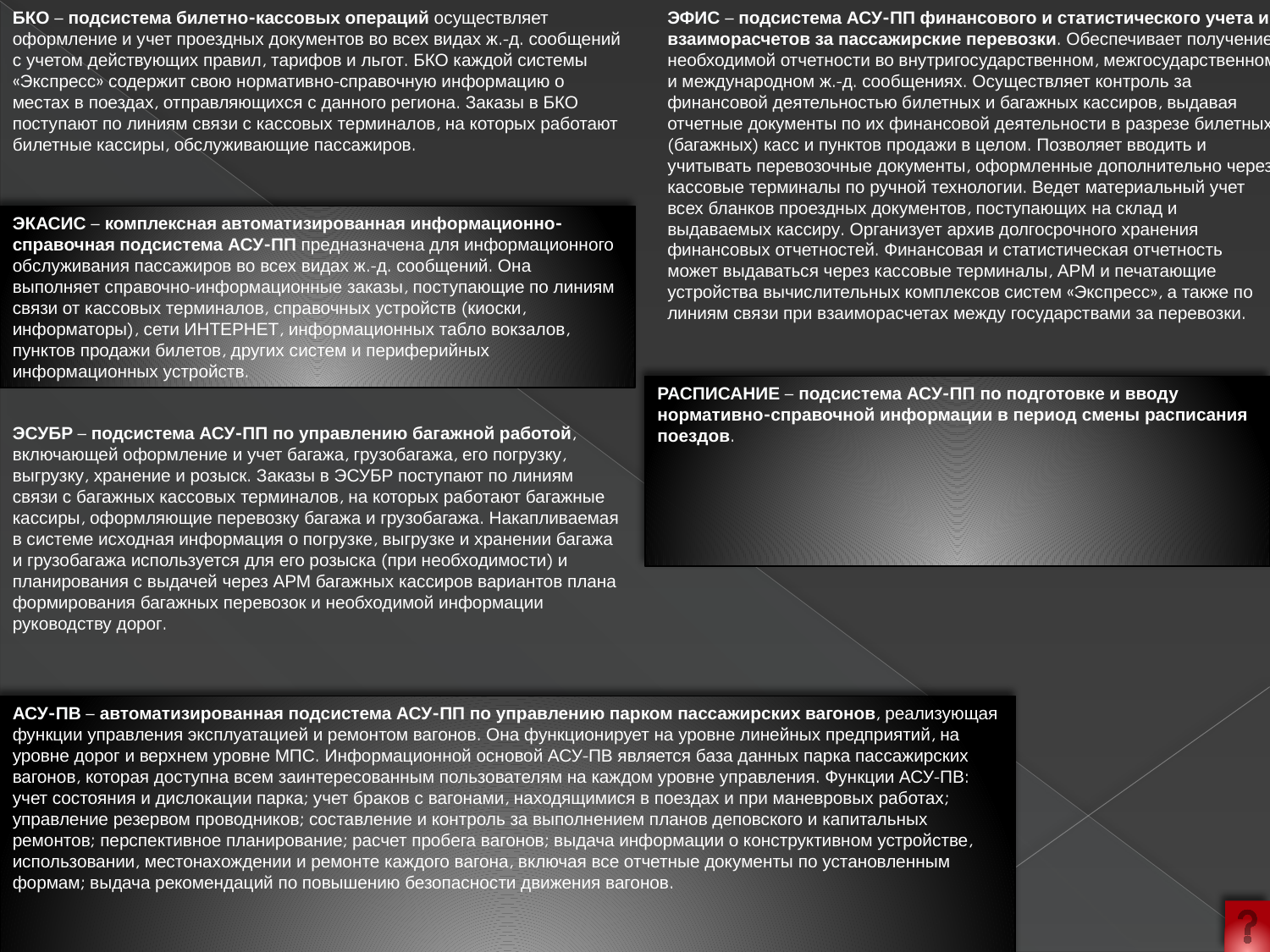

БКО – подсистема билетно-кассовых операций осуществляет оформление и учет проездных документов во всех видах ж.-д. сообщений с учетом действующих правил, тарифов и льгот. БКО каждой системы «Экспресс» содержит свою нормативно-справочную информацию о местах в поездах, отправляющихся с данного региона. Заказы в БКО поступают по линиям связи с кассовых терминалов, на которых работают билетные кассиры, обслуживающие пассажиров.

ЭФИС – подсистема АСУ-ПП финансового и статистического учета и взаиморасчетов за пассажирские перевозки. Обеспечивает получение необходимой отчетности во внутригосударственном, межгосударственном и международном ж.-д. сообщениях. Осуществляет контроль за финансовой деятельностью билетных и багажных кассиров, выдавая отчетные документы по их финансовой деятельности в разрезе билетных (багажных) касс и пунктов продажи в целом. Позволяет вводить и учитывать перевозочные документы, оформленные дополнительно через кассовые терминалы по ручной технологии. Ведет материальный учет всех бланков проездных документов, поступающих на склад и выдаваемых кассиру. Организует архив долгосрочного хранения финансовых отчетностей. Финансовая и статистическая отчетность может выдаваться через кассовые терминалы, АРМ и печатающие устройства вычислительных комплексов систем «Экспресс», а также по линиям связи при взаиморасчетах между государствами за перевозки.

ЭКАСИС – комплексная автоматизированная информационно-справочная подсистема АСУ-ПП предназначена для информационного обслуживания пассажиров во всех видах ж.-д. сообщений. Она выполняет справочно-информационные заказы, поступающие по линиям связи от кассовых терминалов, справочных устройств (киоски, информаторы), сети ИНТЕРНЕТ, информационных табло вокзалов, пунктов продажи билетов, других систем и периферийных информационных устройств.
РАСПИСАНИЕ – подсистема АСУ-ПП по подготовке и вводу нормативно-справочной информации в период смены расписания поездов.

ЭСУБР – подсистема АСУ-ПП по управлению багажной работой, включающей оформление и учет багажа, грузобагажа, его погрузку, выгрузку, хранение и розыск. Заказы в ЭСУБР поступают по линиям связи с багажных кассовых терминалов, на которых работают багажные кассиры, оформляющие перевозку багажа и грузобагажа. Накапливаемая в системе исходная информация о погрузке, выгрузке и хранении багажа и грузобагажа используется для его розыска (при необходимости) и планирования с выдачей через АРМ багажных кассиров вариантов плана формирования багажных перевозок и необходимой информации руководству дорог.
АСУ-ПВ – автоматизированная подсистема АСУ-ПП по управлению парком пассажирских вагонов, реализующая функции управления эксплуатацией и ремонтом вагонов. Она функционирует на уровне линейных предприятий, на уровне дорог и верхнем уровне МПС. Информационной основой АСУ-ПВ является база данных парка пассажирских вагонов, которая доступна всем заинтересованным пользователям на каждом уровне управления. Функции АСУ-ПВ: учет состояния и дислокации парка; учет браков с вагонами, находящимися в поездах и при маневровых работах; управление резервом проводников; составление и контроль за выполнением планов деповского и капитальных ремонтов; перспективное планирование; расчет пробега вагонов; выдача информации о конструктивном устройстве, использовании, местонахождении и ремонте каждого вагона, включая все отчетные документы по установленным формам; выдача рекомендаций по повышению безопасности движения вагонов.